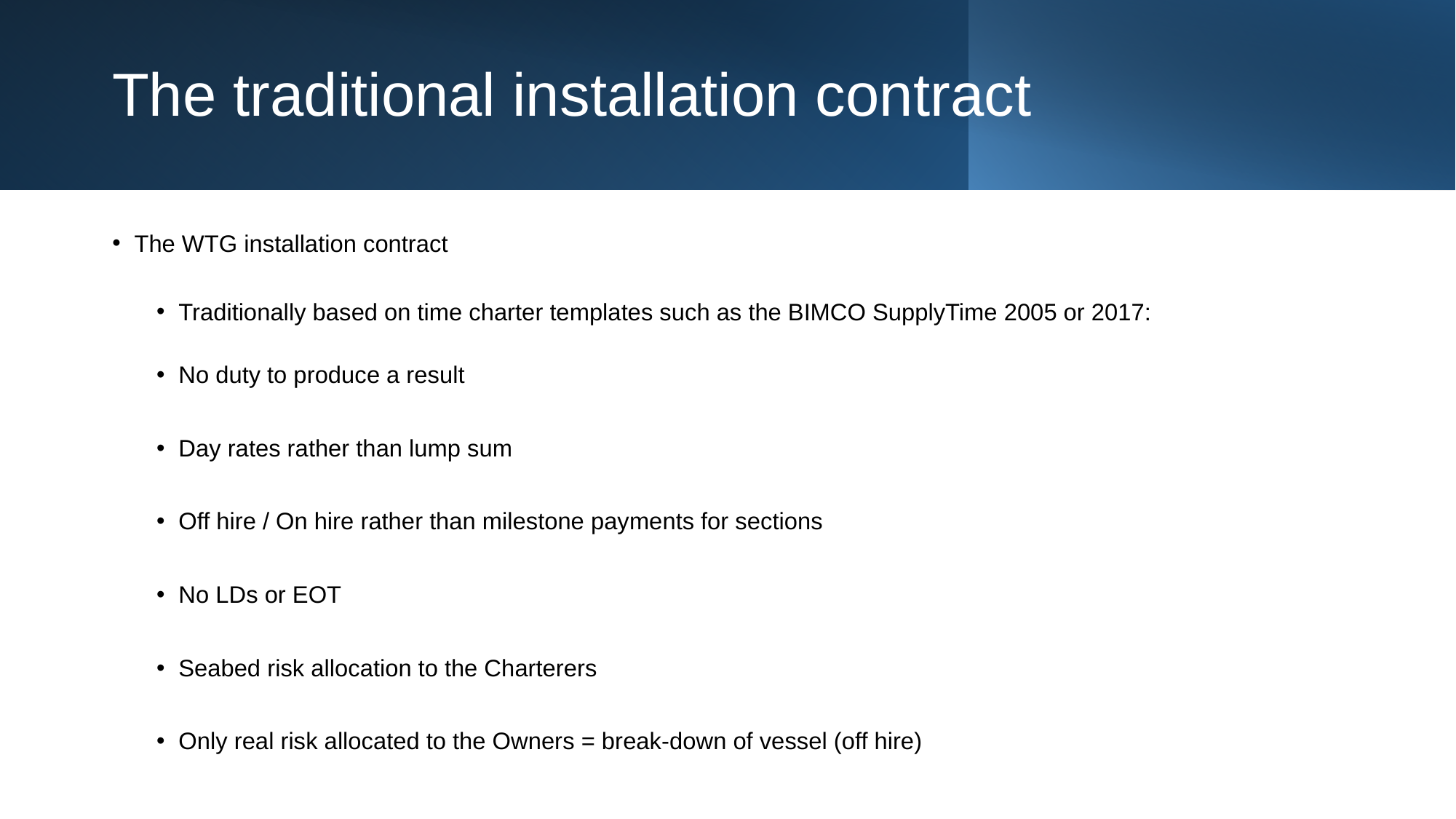

# The traditional installation contract
The WTG installation contract

Traditionally based on time charter templates such as the BIMCO SupplyTime 2005 or 2017:

No duty to produce a result

Day rates rather than lump sum

Off hire / On hire rather than milestone payments for sections

No LDs or EOT

Seabed risk allocation to the Charterers

Only real risk allocated to the Owners = break-down of vessel (off hire)